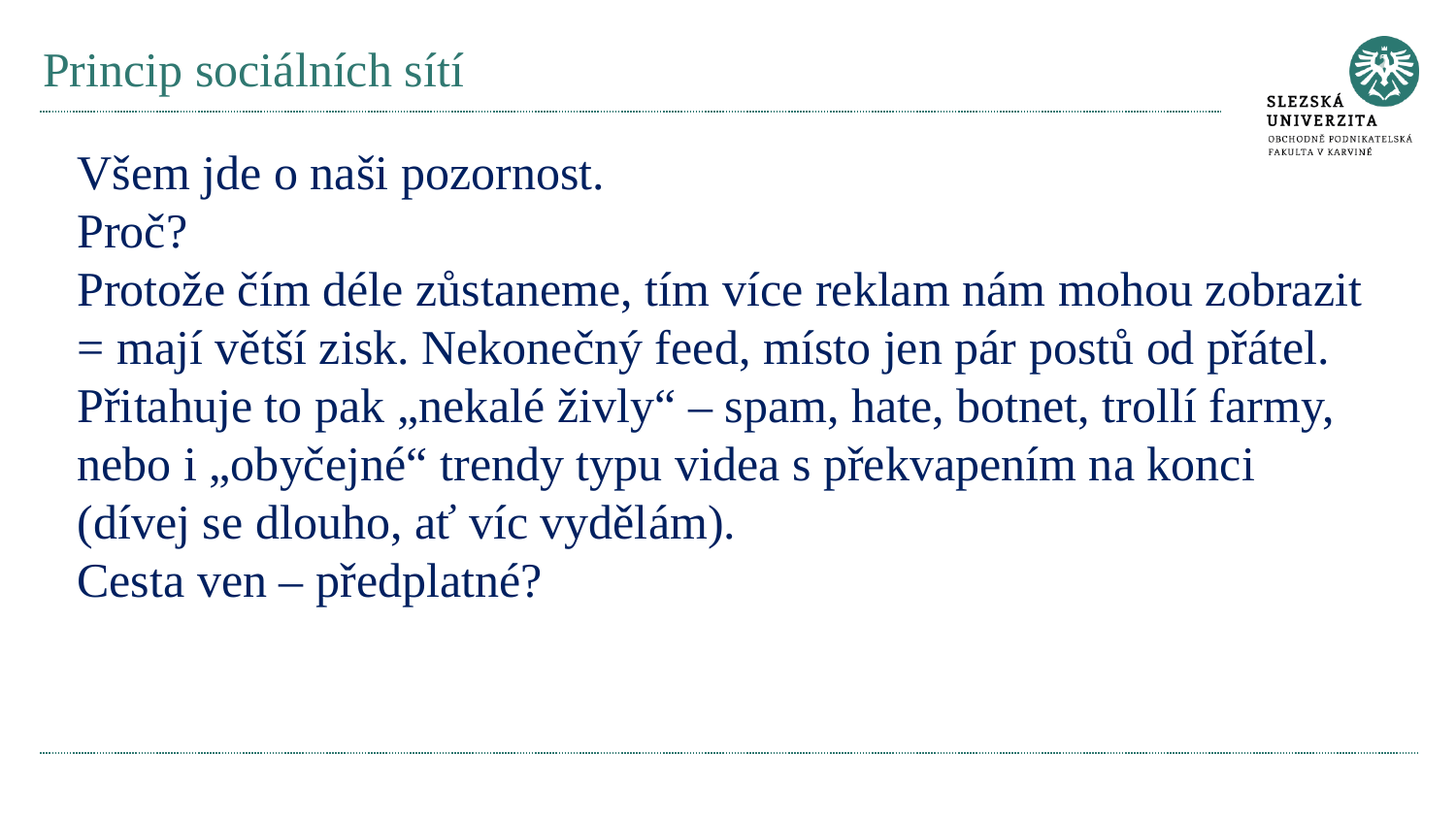

# Princip sociálních sítí
Všem jde o naši pozornost.
Proč?
Protože čím déle zůstaneme, tím více reklam nám mohou zobrazit = mají větší zisk. Nekonečný feed, místo jen pár postů od přátel.
Přitahuje to pak „nekalé živly“ – spam, hate, botnet, trollí farmy, nebo i „obyčejné“ trendy typu videa s překvapením na konci (dívej se dlouho, ať víc vydělám).
Cesta ven – předplatné?